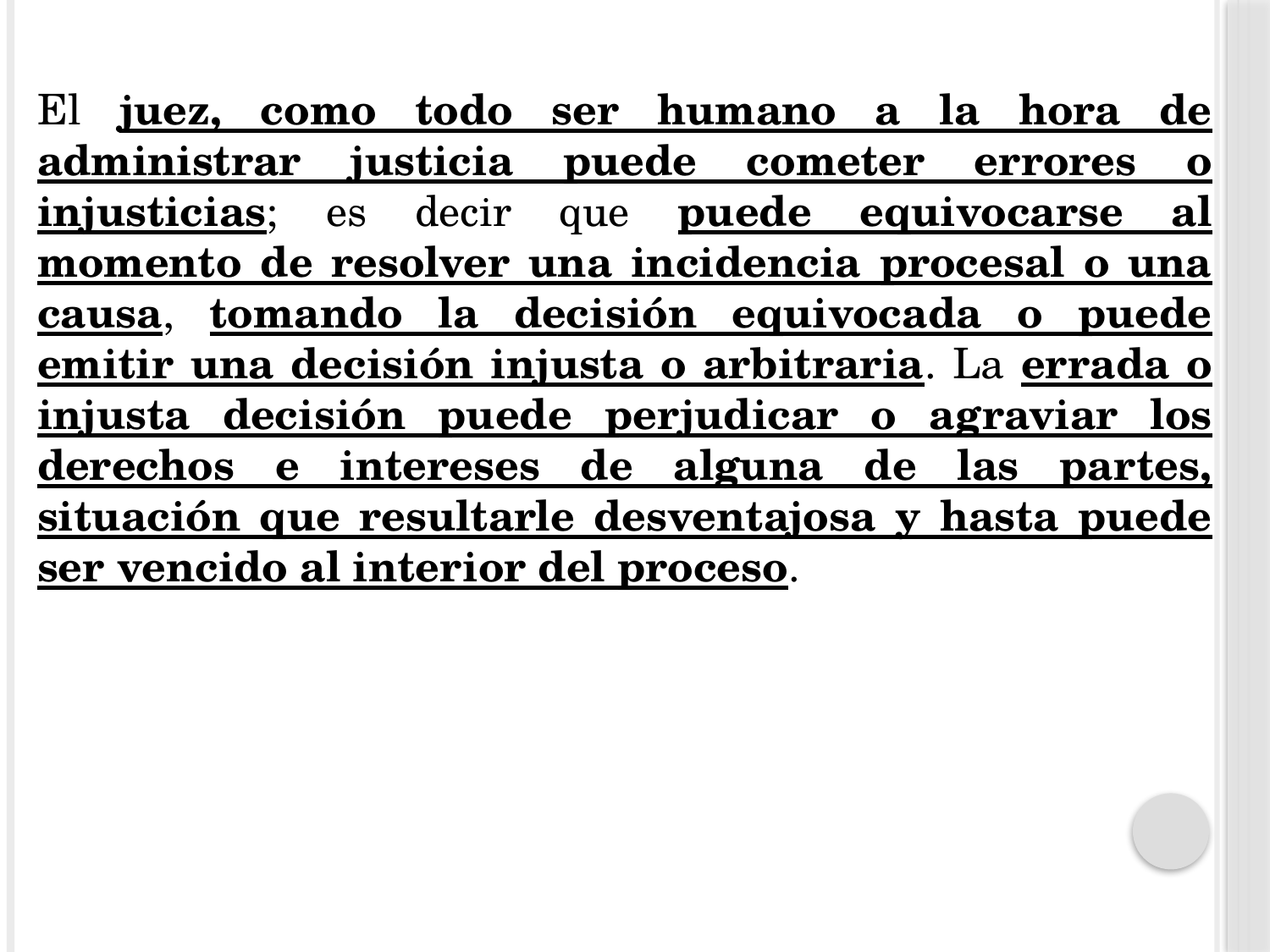

El juez, como todo ser humano a la hora de administrar justicia puede cometer errores o injusticias; es decir que puede equivocarse al momento de resolver una incidencia procesal o una causa, tomando la decisión equivocada o puede emitir una decisión injusta o arbitraria. La errada o injusta decisión puede perjudicar o agraviar los derechos e intereses de alguna de las partes, situación que resultarle desventajosa y hasta puede ser vencido al interior del proceso.